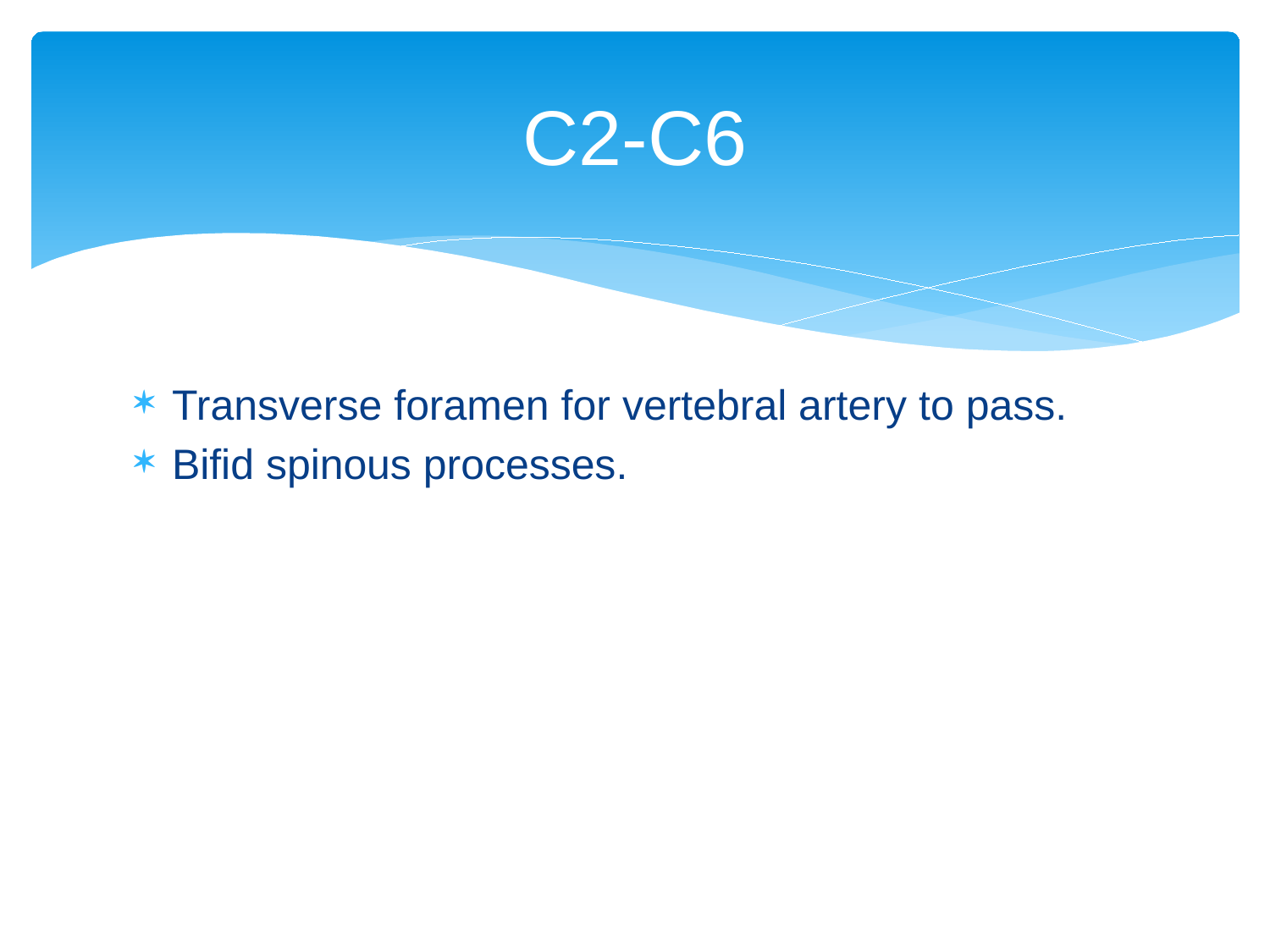

# C2-C6
Transverse foramen for vertebral artery to pass.
Bifid spinous processes.